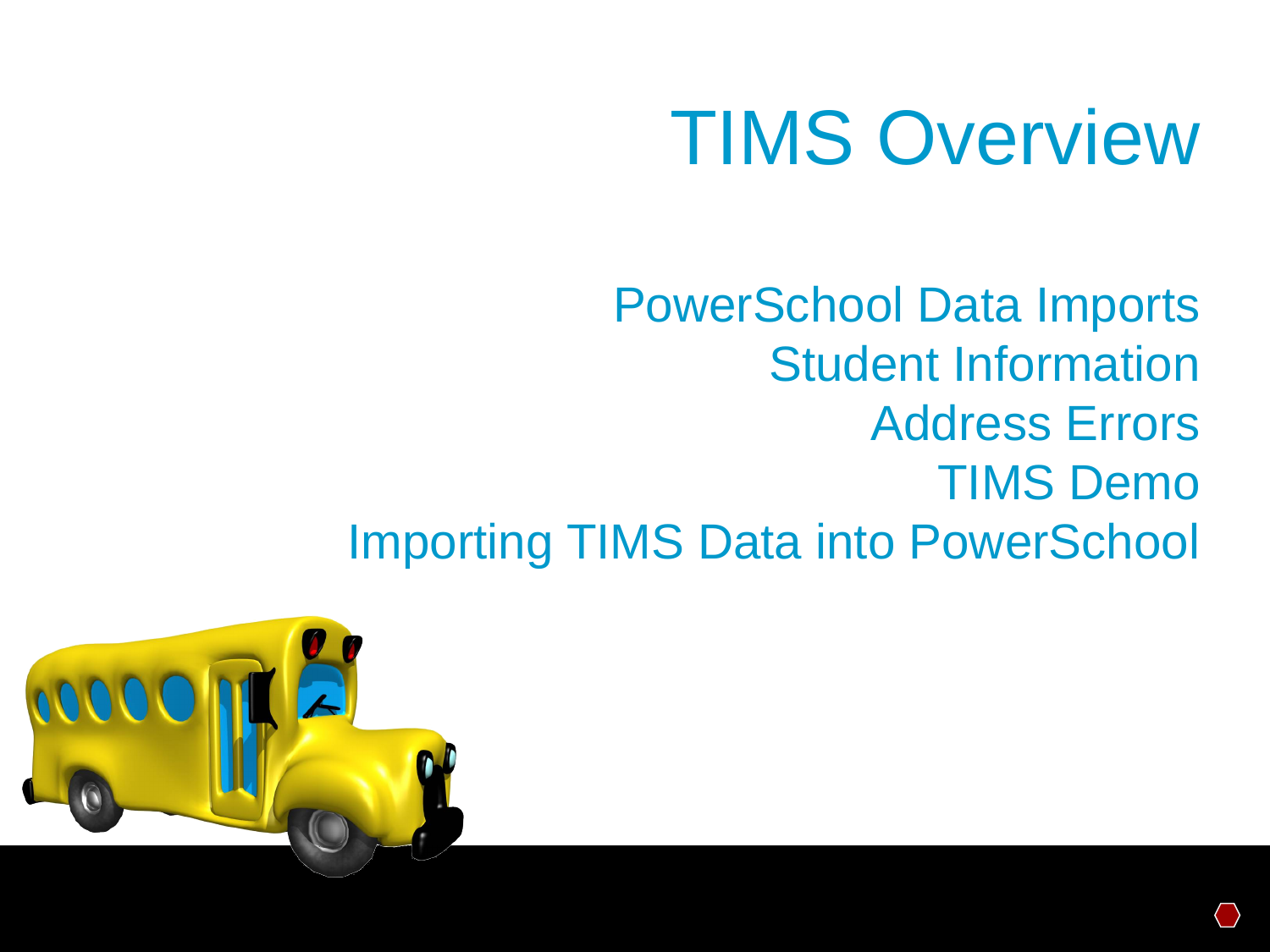

# TIMS Overview PowerSchool Data Imports Student Information Address Errors TIMS Demo Importing TIMS Data into PowerSchool